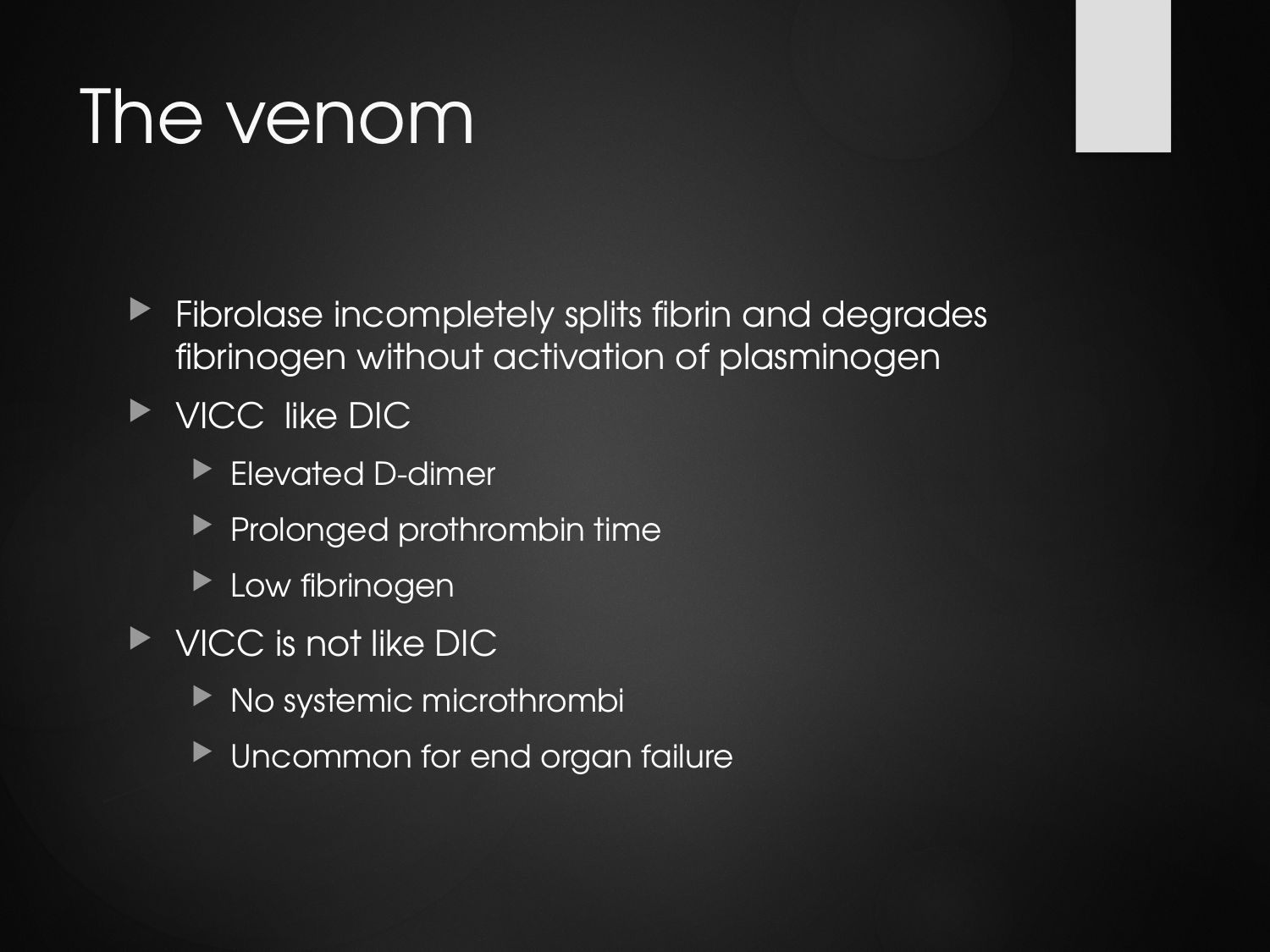

# The venom
Fibrolase incompletely splits fibrin and degrades fibrinogen without activation of plasminogen
VICC  like DIC
Elevated D-dimer
Prolonged prothrombin time
Low fibrinogen
VICC is not like DIC
No systemic microthrombi
Uncommon for end organ failure